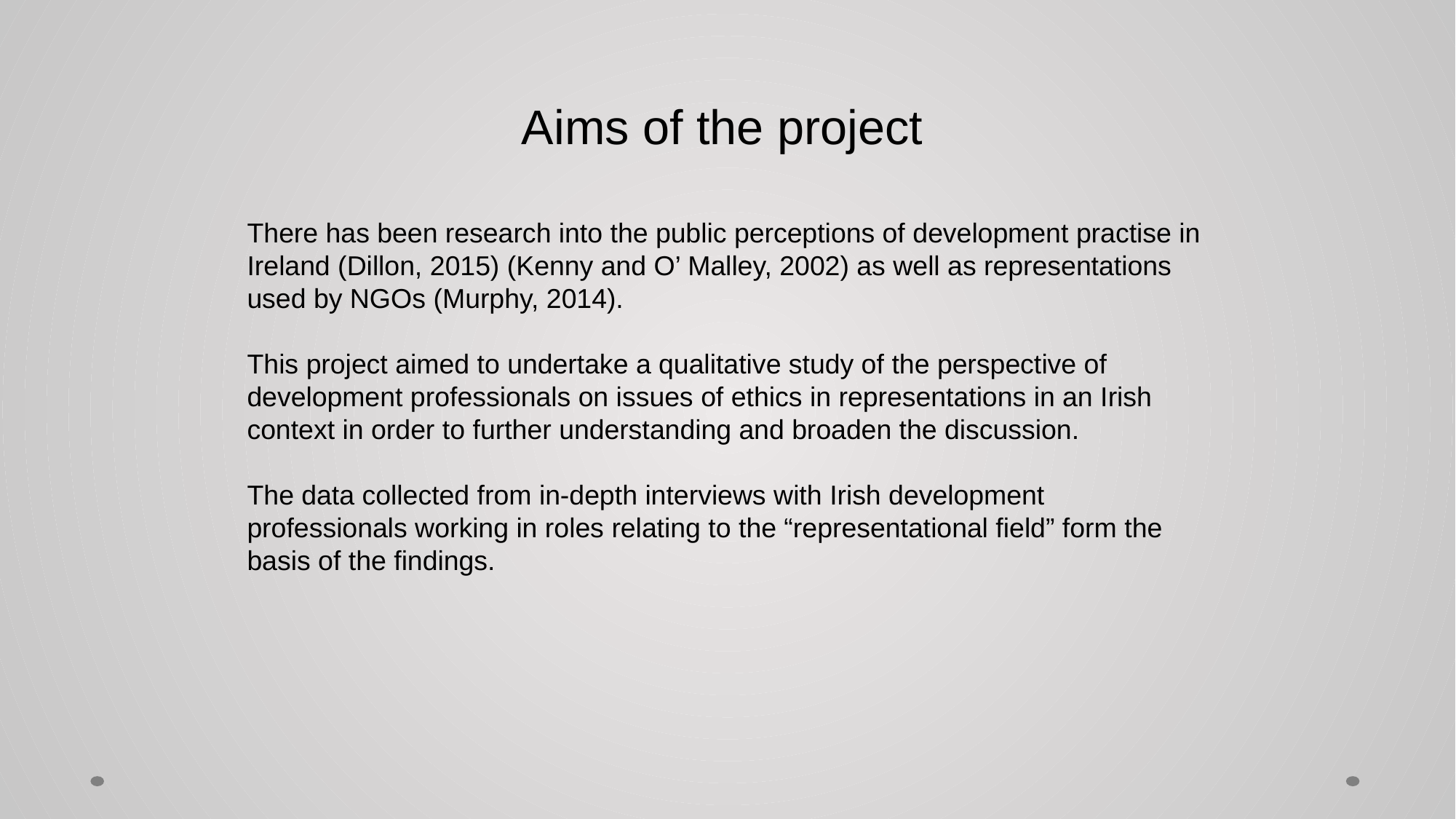

Aims of the project
There has been research into the public perceptions of development practise in Ireland (Dillon, 2015) (Kenny and O’ Malley, 2002) as well as representations used by NGOs (Murphy, 2014).

This project aimed to undertake a qualitative study of the perspective of development professionals on issues of ethics in representations in an Irish context in order to further understanding and broaden the discussion.

The data collected from in-depth interviews with Irish development professionals working in roles relating to the “representational field” form the basis of the findings.